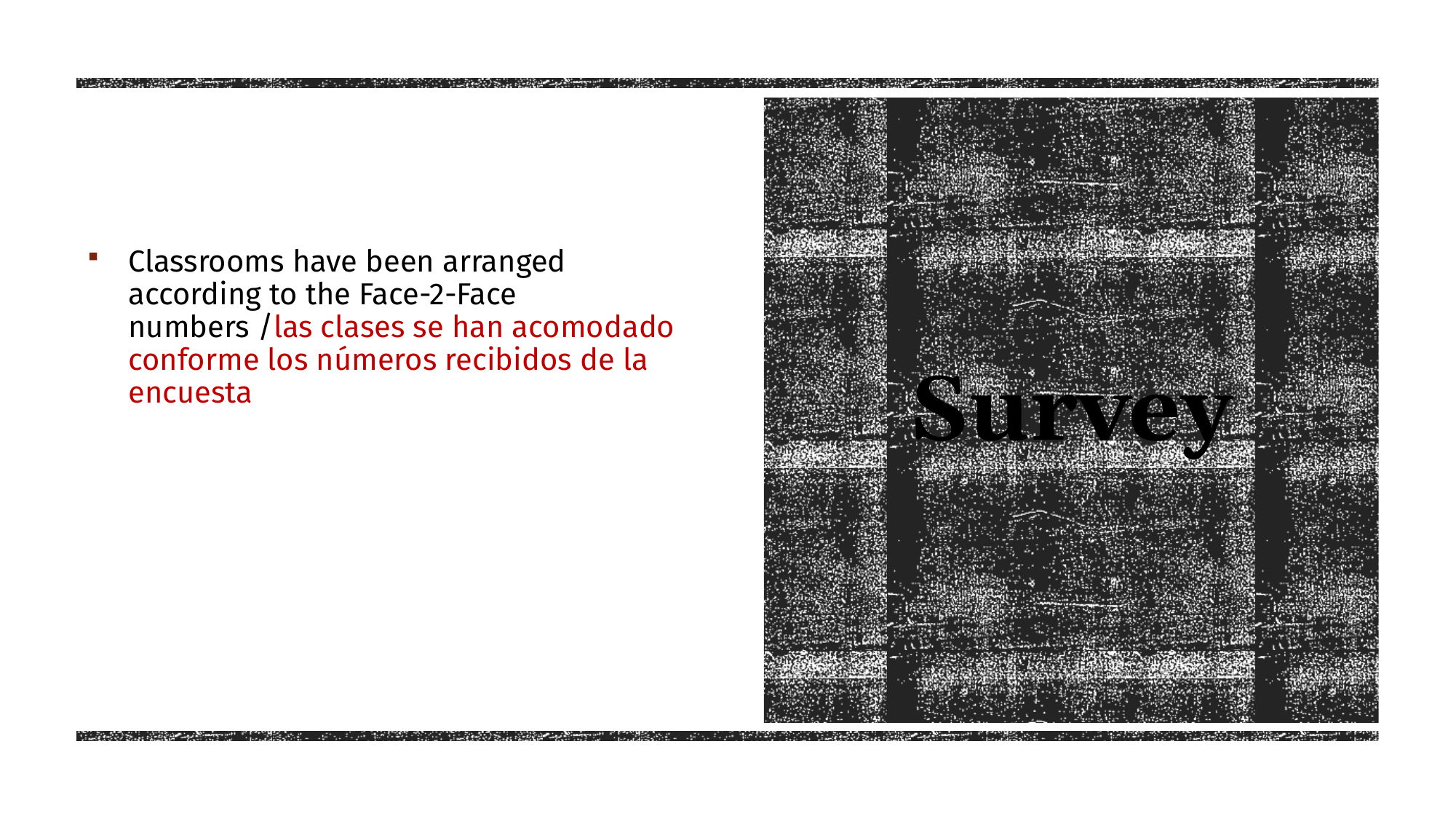

Classrooms have been arranged according to the Face-2-Face numbers /las clases se han acomodado conforme los números recibidos de la encuesta

# Survey